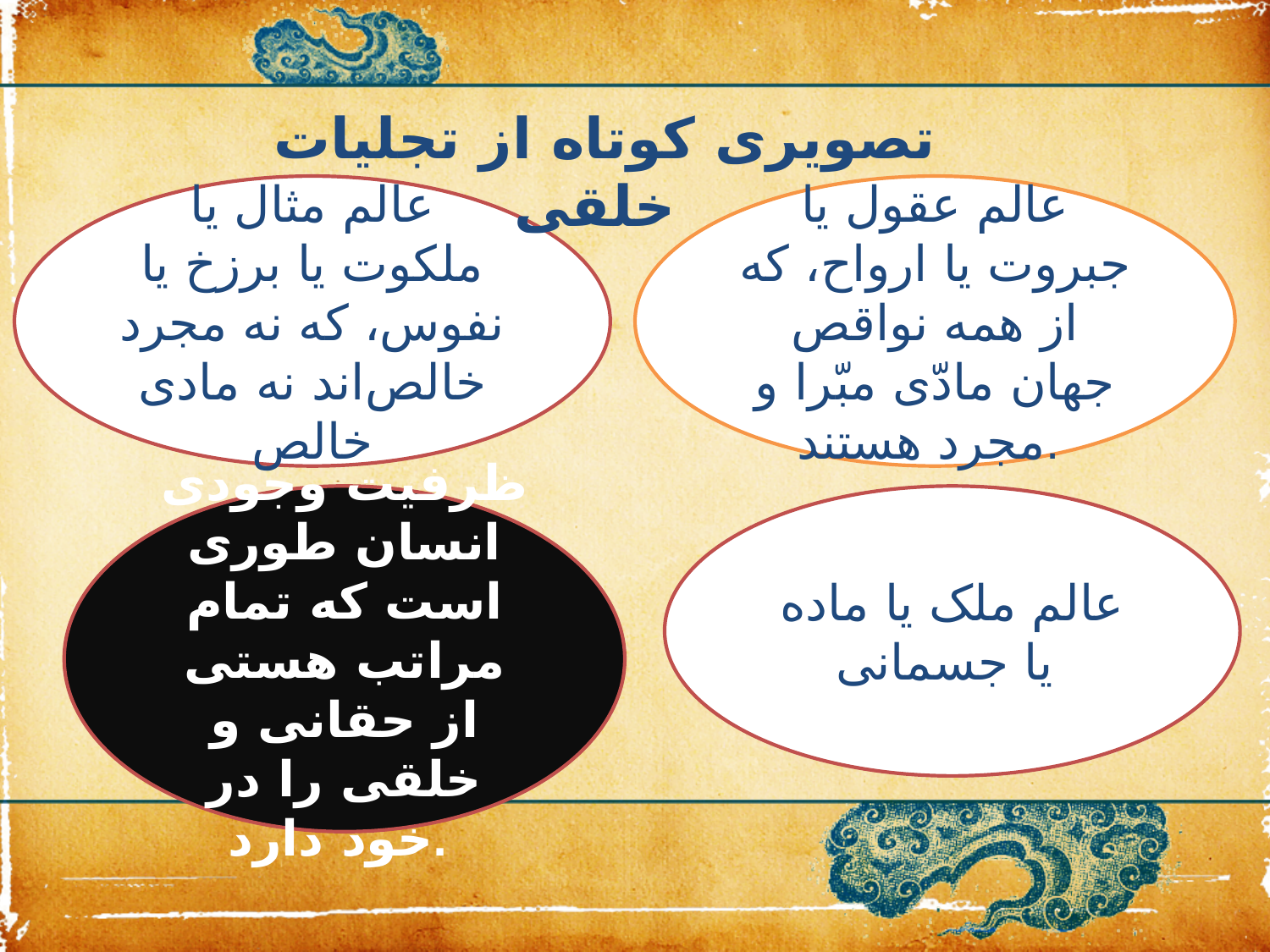

تصویری کوتاه از تجلیات خلقی
عالم مثال یا ملکوت یا برزخ یا نفوس، که نه مجرد خالص‌اند نه مادی خالص
عالم عقول یا جبروت یا ارواح، که از همه نواقص جهان مادّی مبّرا و مجرد هستند.
#
ظرفیت وجودی انسان طوری است که تمام مراتب هستی از حقانی و خلقی را در خود دارد.
عالم ملک یا ماده یا جسمانی